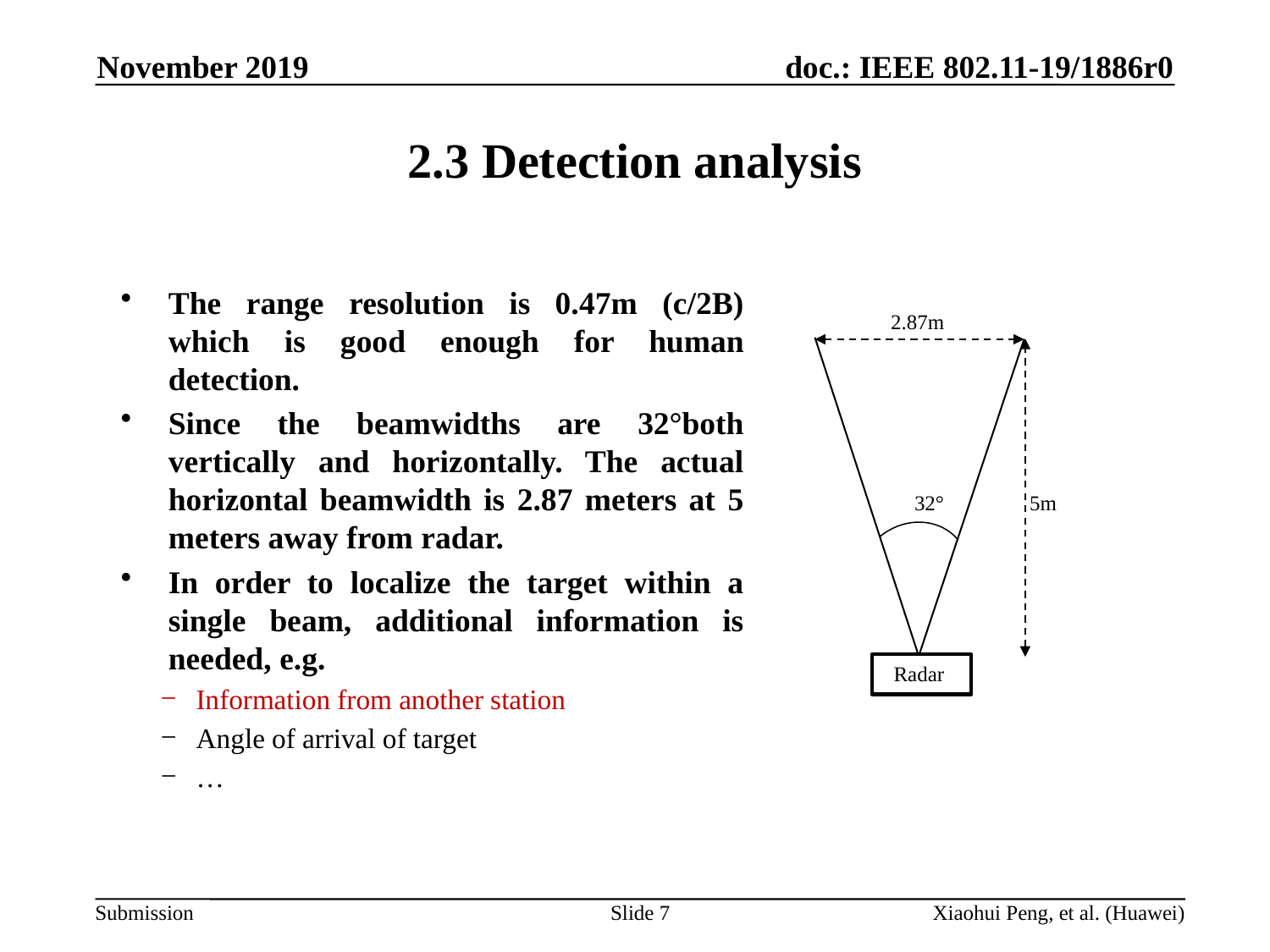

November 2019
2.3 Detection analysis
The range resolution is 0.47m (c/2B) which is good enough for human detection.
Since the beamwidths are 32°both vertically and horizontally. The actual horizontal beamwidth is 2.87 meters at 5 meters away from radar.
In order to localize the target within a single beam, additional information is needed, e.g.
Information from another station
Angle of arrival of target
…
2.87m
32°

Radar
5m
Slide 7
Xiaohui Peng, et al. (Huawei)